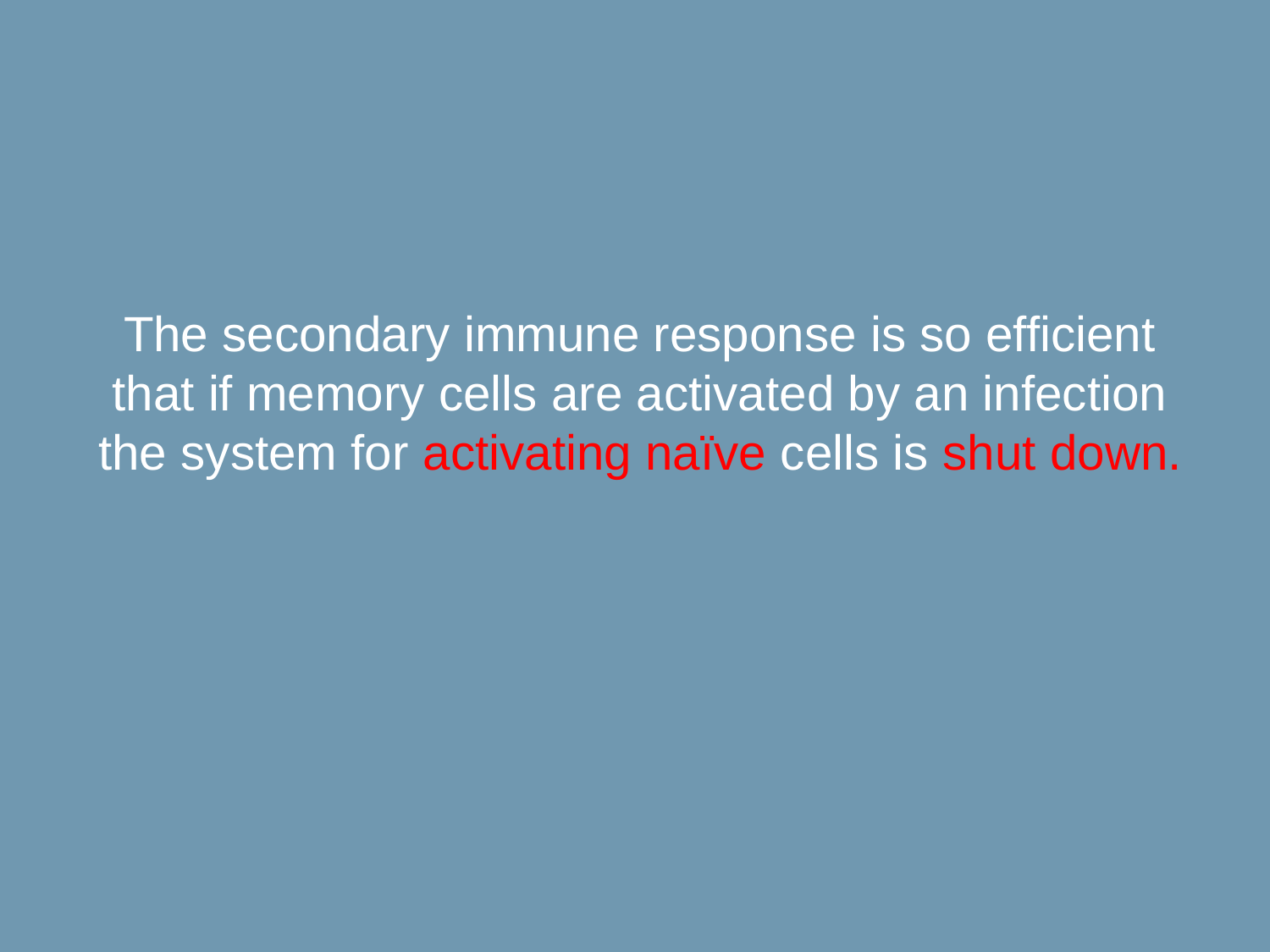

The secondary immune response is so efficient that if memory cells are activated by an infection the system for activating naïve cells is shut down.